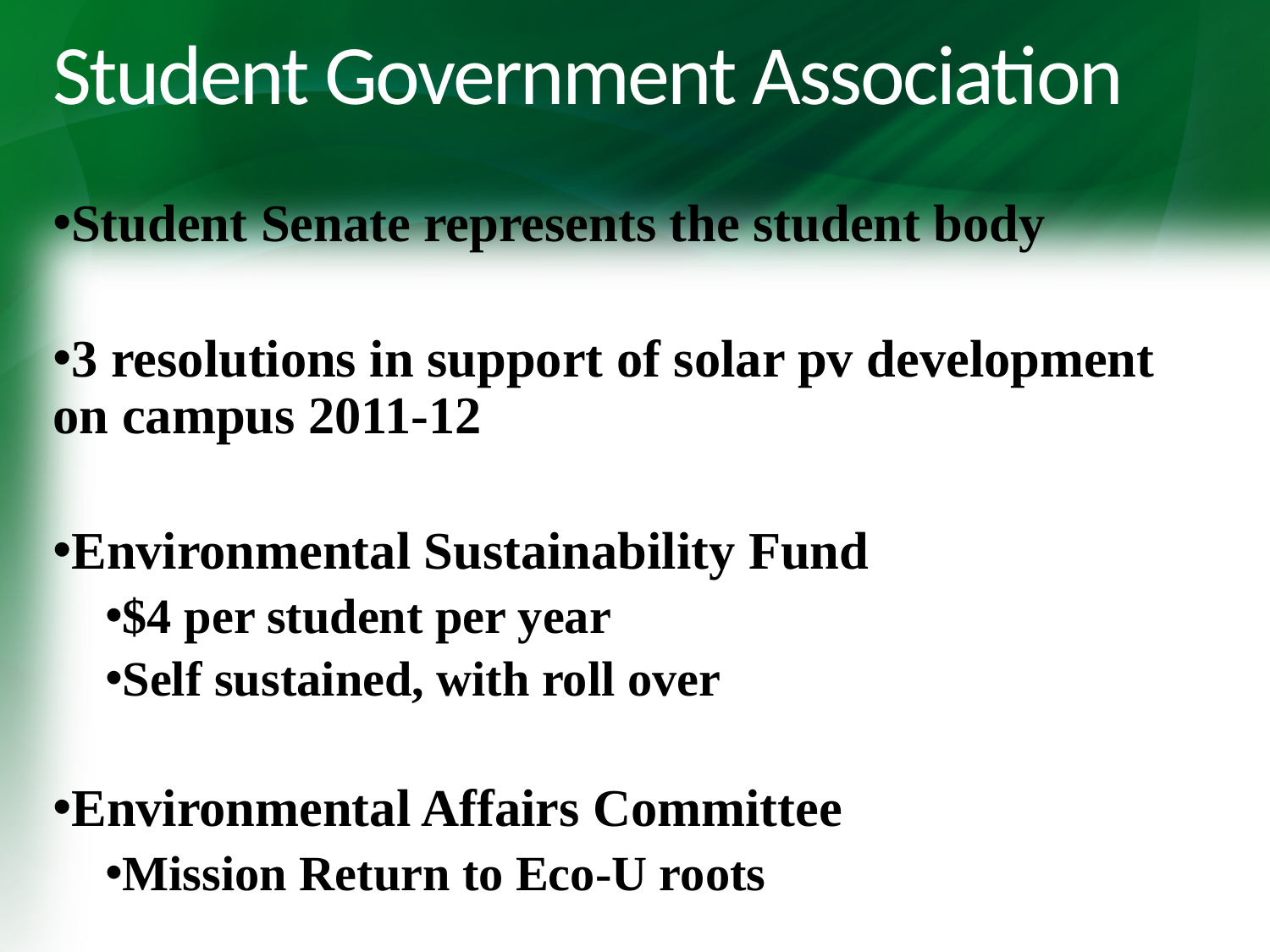

# Student Government Association
Student Senate represents the student body

3 resolutions in support of solar pv development on campus 2011-12

Environmental Sustainability Fund
$4 per student per year
Self sustained, with roll over

Environmental Affairs Committee
Mission Return to Eco-U roots